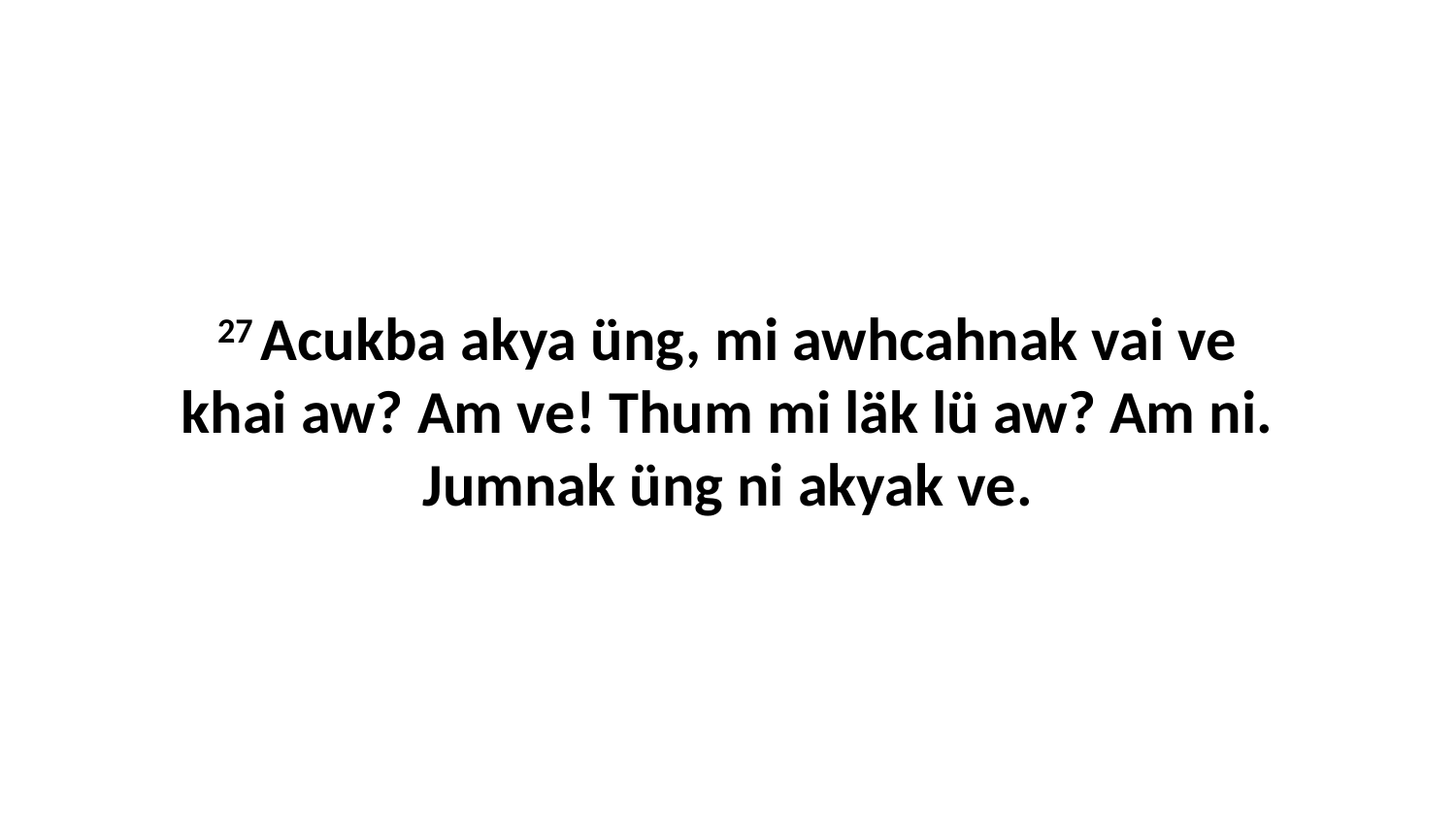

27 Acukba akya üng, mi awhcahnak vai ve khai aw? Am ve! Thum mi läk lü aw? Am ni. Jumnak üng ni akyak ve.